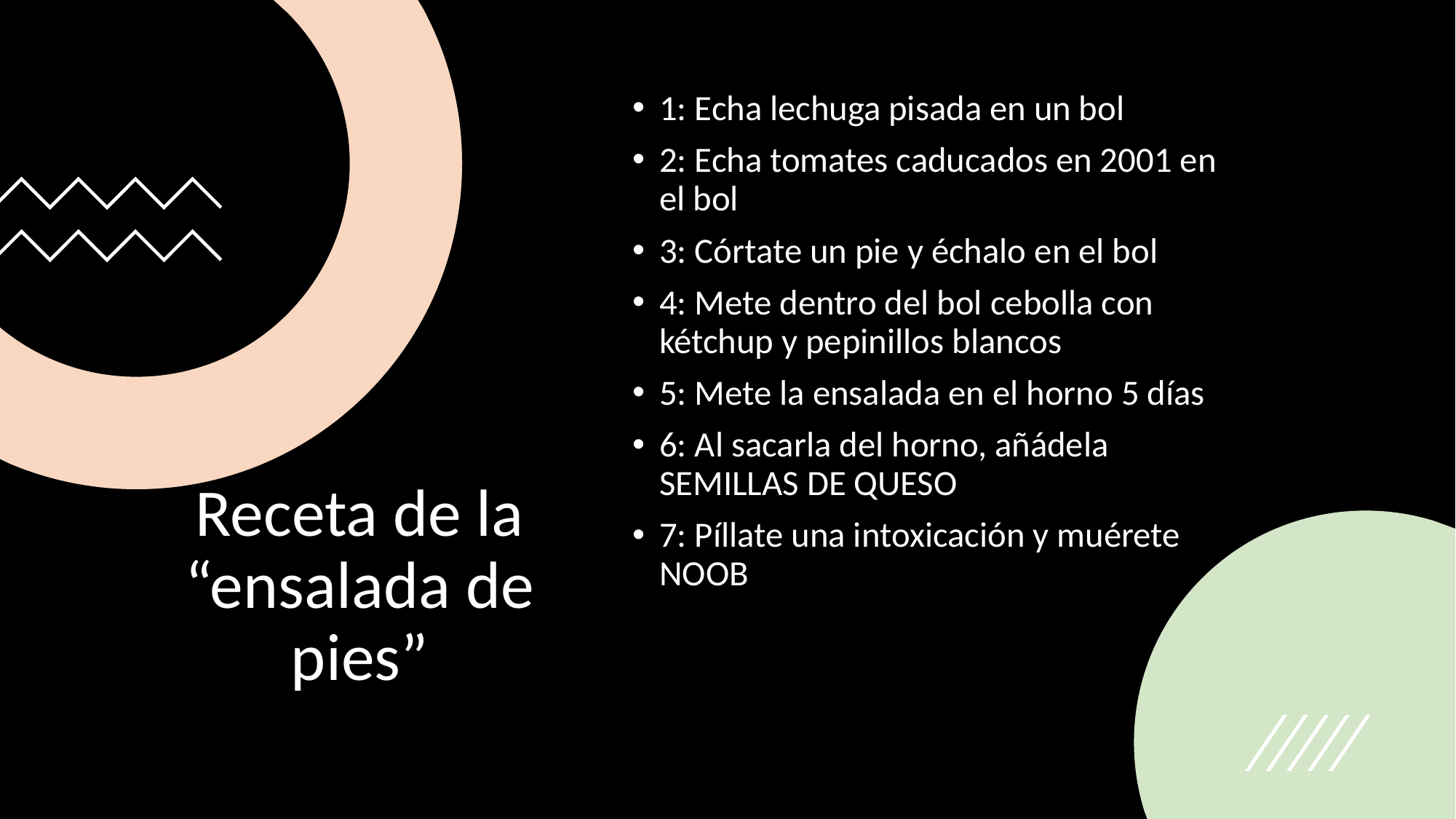

1: Echa lechuga pisada en un bol
2: Echa tomates caducados en 2001 en el bol
3: Córtate un pie y échalo en el bol
4: Mete dentro del bol cebolla con kétchup y pepinillos blancos
5: Mete la ensalada en el horno 5 días
6: Al sacarla del horno, añádela SEMILLAS DE QUESO
7: Píllate una intoxicación y muérete NOOB

# Receta de la “ensalada de pies”